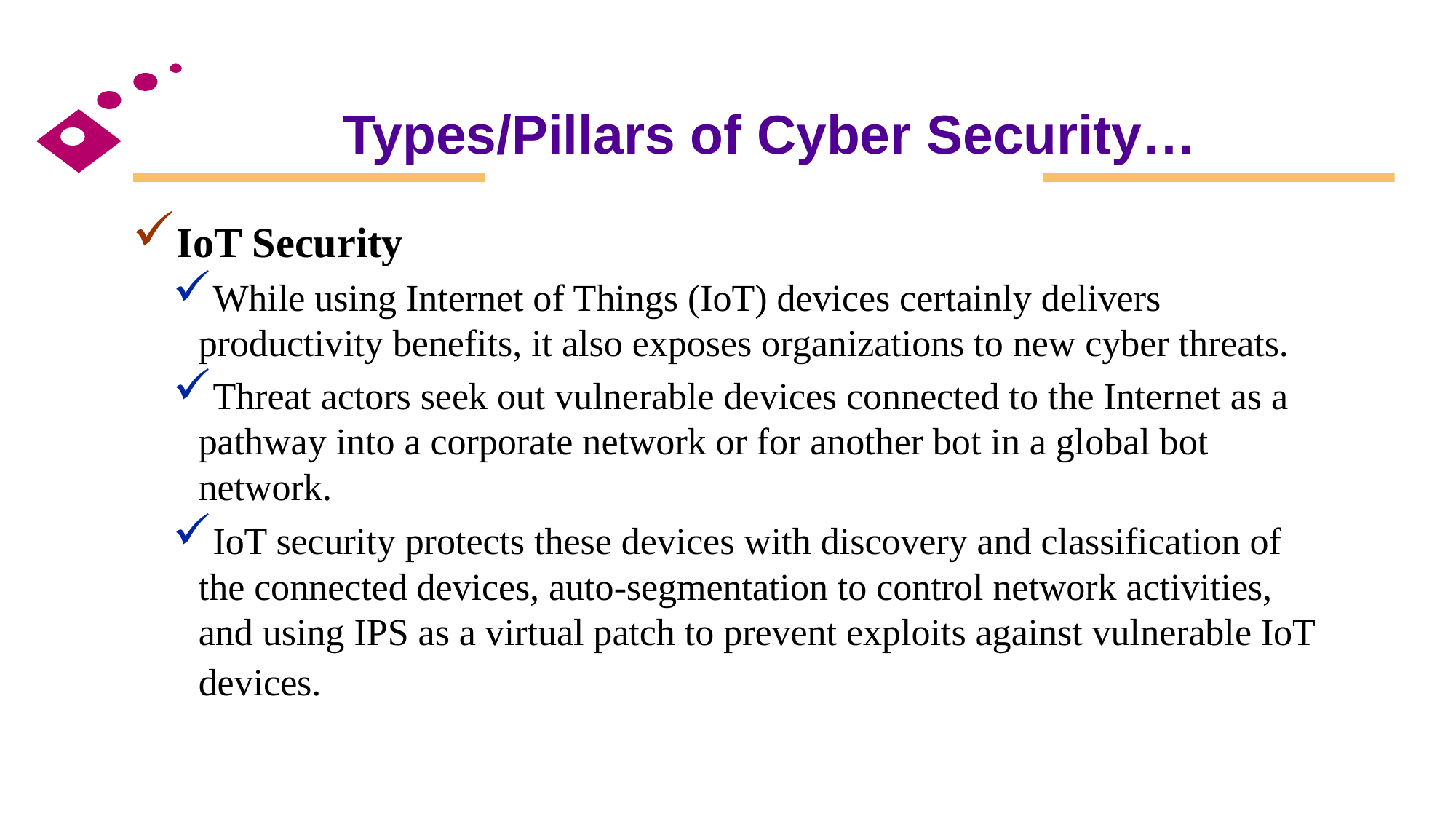

# Types/Pillars of Cyber Security…
IoT Security
While using Internet of Things (IoT) devices certainly delivers productivity benefits, it also exposes organizations to new cyber threats.
Threat actors seek out vulnerable devices connected to the Internet as a pathway into a corporate network or for another bot in a global bot network.
IoT security protects these devices with discovery and classification of the connected devices, auto-segmentation to control network activities, and using IPS as a virtual patch to prevent exploits against vulnerable IoT devices.